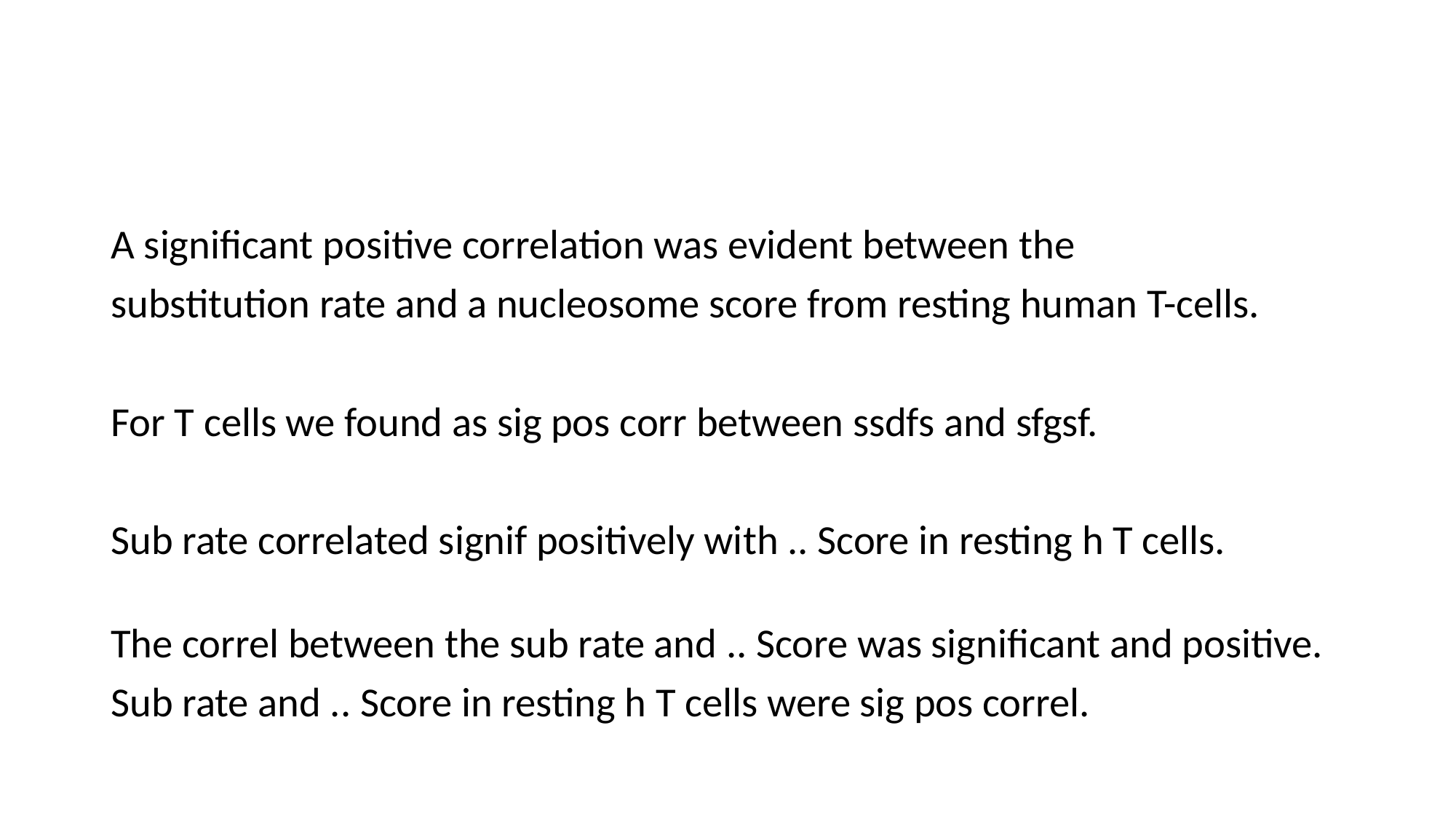

A significant positive correlation was evident between the
substitution rate and a nucleosome score from resting human T-cells.

For T cells we found as sig pos corr between ssdfs and sfgsf.

Sub rate correlated signif positively with .. Score in resting h T cells.
The correl between the sub rate and .. Score was significant and positive.
Sub rate and .. Score in resting h T cells were sig pos correl.